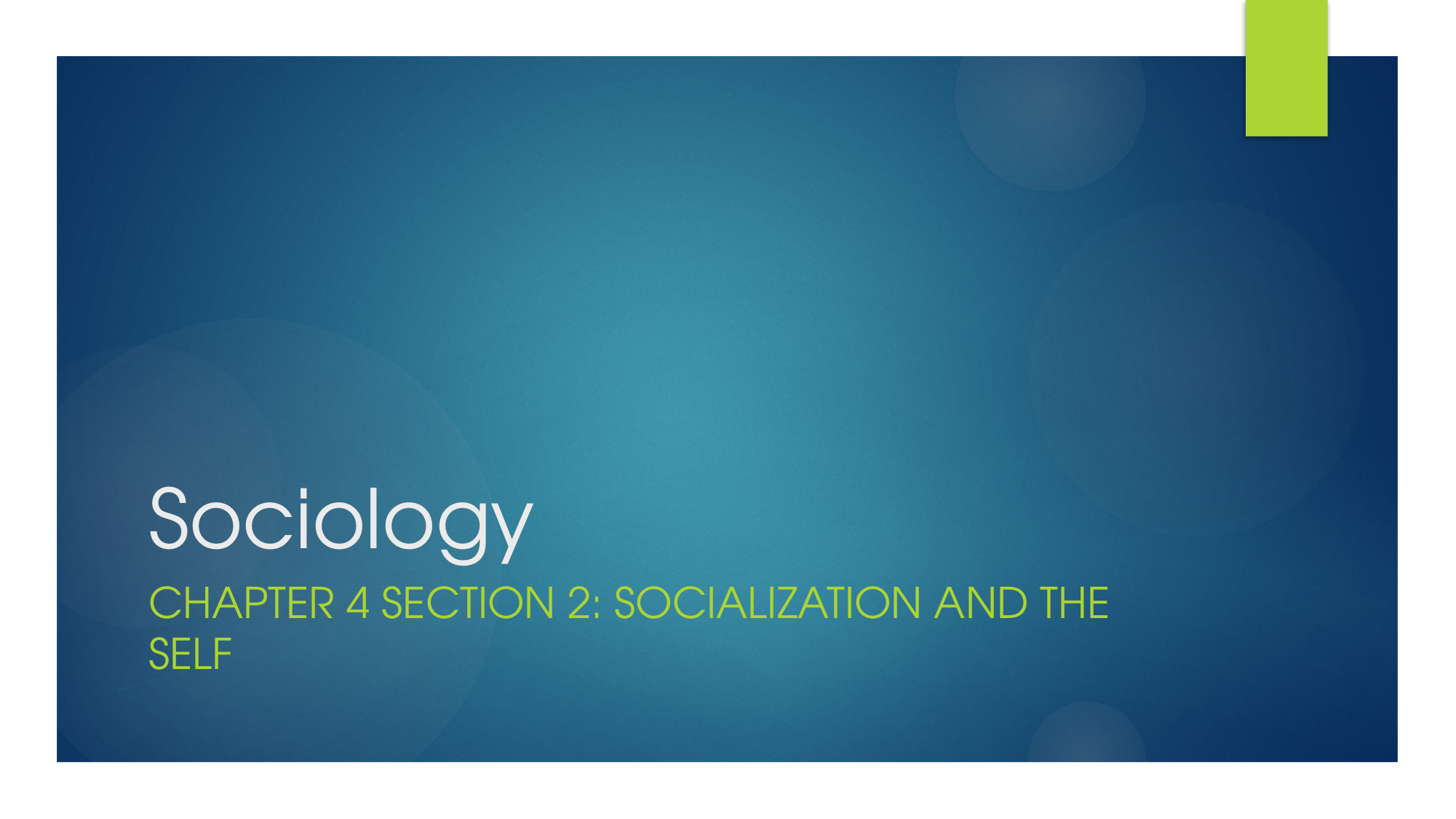

# Sociology
Chapter 4 Section 2: Socialization and the Self